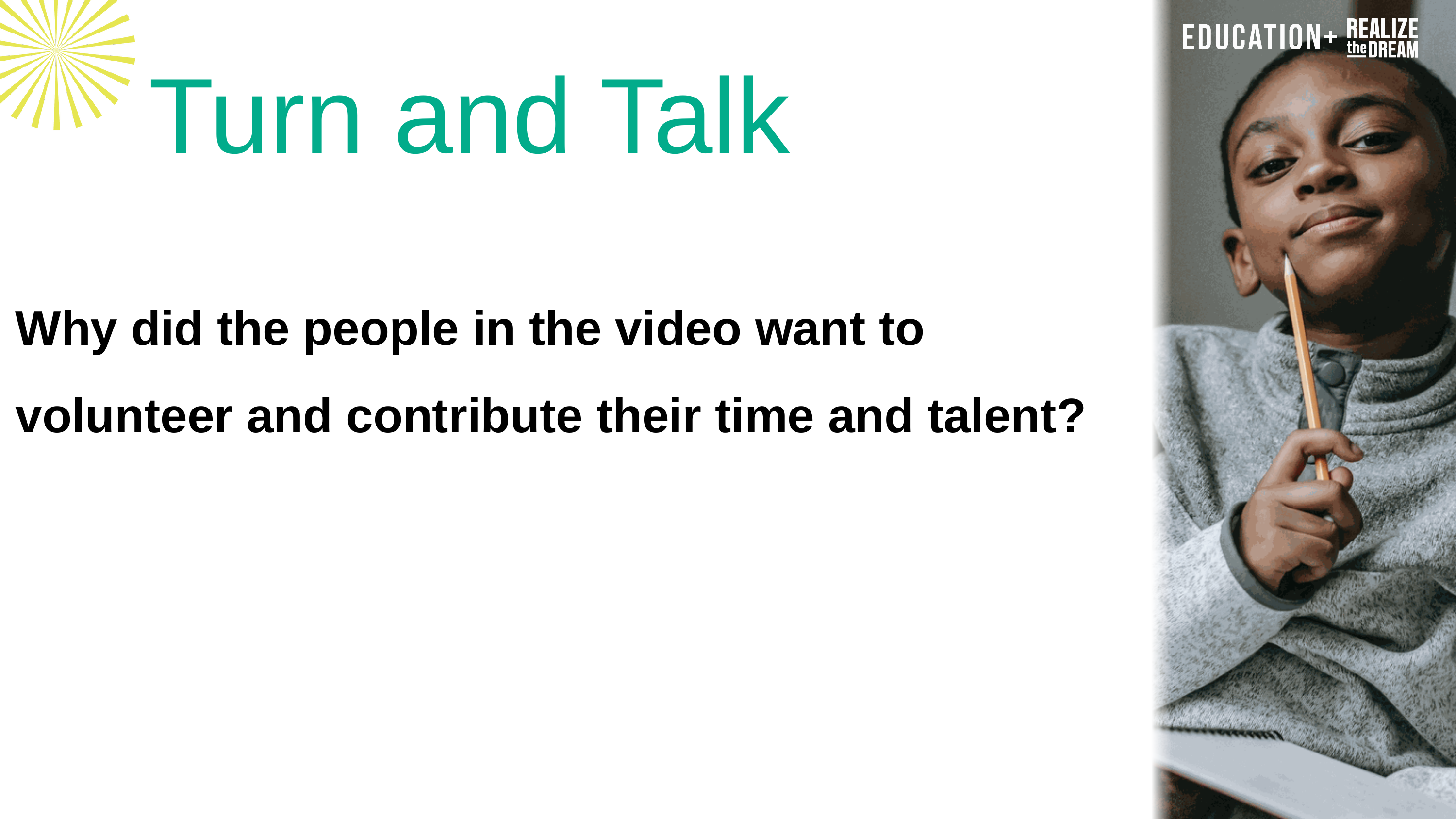

Turn and Talk
Why did the people in the video want to volunteer and contribute their time and talent?